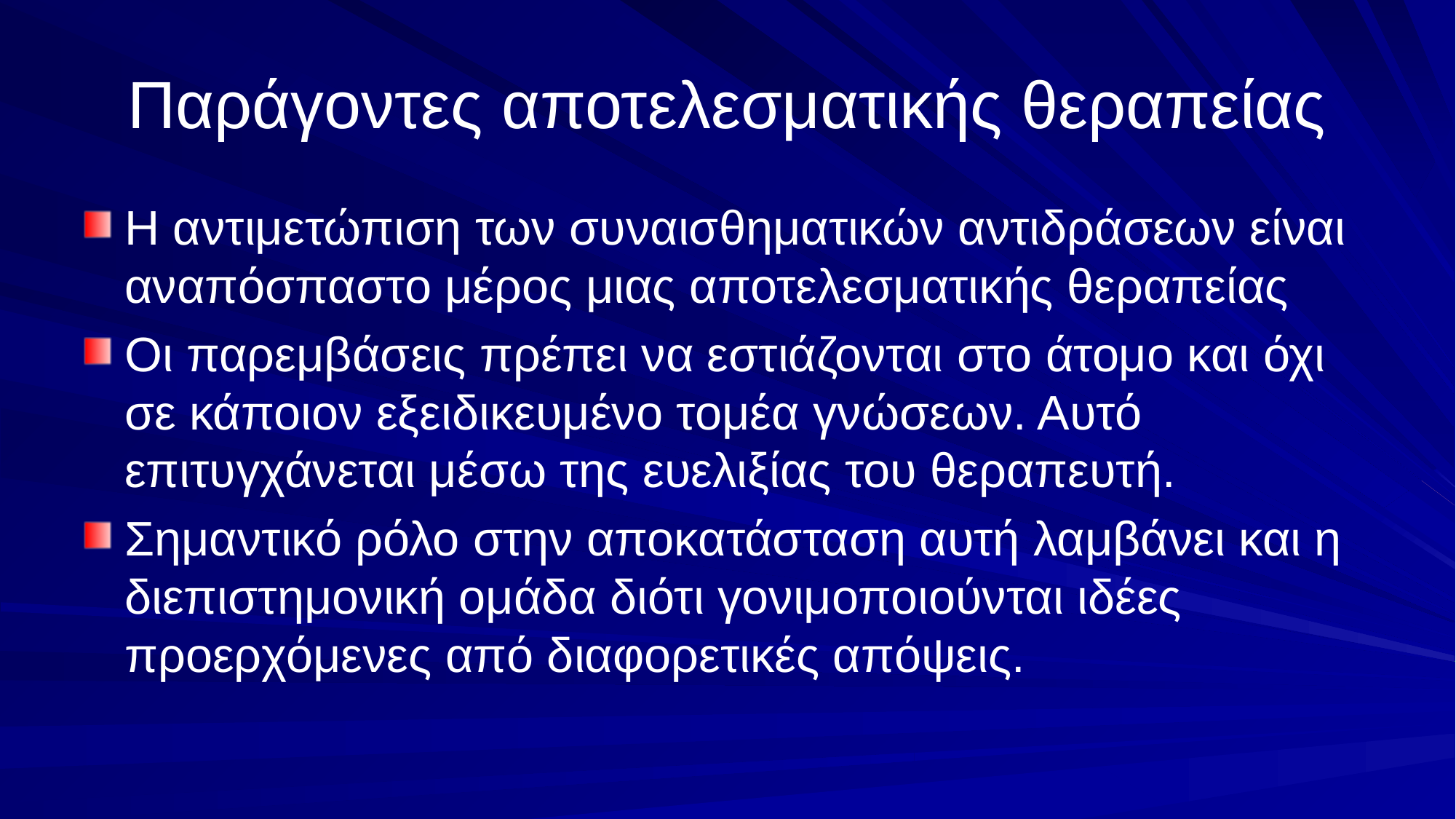

# Παράγοντες αποτελεσματικής θεραπείας
Η αντιμετώπιση των συναισθηματικών αντιδράσεων είναι αναπόσπαστο μέρος μιας αποτελεσματικής θεραπείας
Οι παρεμβάσεις πρέπει να εστιάζονται στο άτομο και όχι σε κάποιον εξειδικευμένο τομέα γνώσεων. Αυτό επιτυγχάνεται μέσω της ευελιξίας του θεραπευτή.
Σημαντικό ρόλο στην αποκατάσταση αυτή λαμβάνει και η διεπιστημονική ομάδα διότι γονιμοποιούνται ιδέες προερχόμενες από διαφορετικές απόψεις.